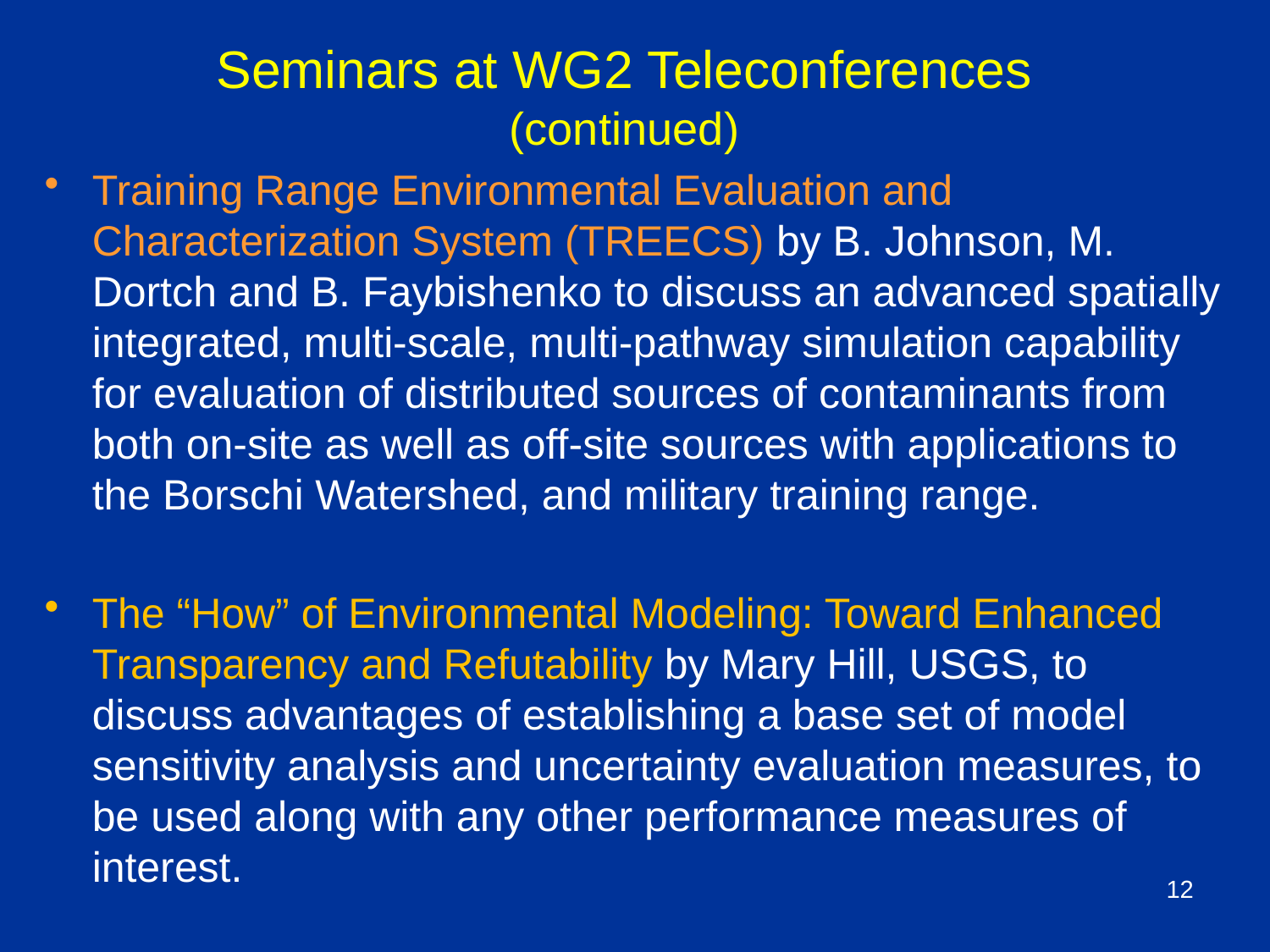

# Seminars at WG2 Teleconferences (continued)

Training Range Environmental Evaluation and Characterization System (TREECS) by B. Johnson, M. Dortch and B. Faybishenko to discuss an advanced spatially integrated, multi-scale, multi-pathway simulation capability for evaluation of distributed sources of contaminants from both on-site as well as off-site sources with applications to the Borschi Watershed, and military training range.

The “How” of Environmental Modeling: Toward Enhanced Transparency and Refutability by Mary Hill, USGS, to discuss advantages of establishing a base set of model sensitivity analysis and uncertainty evaluation measures, to be used along with any other performance measures of interest.

12